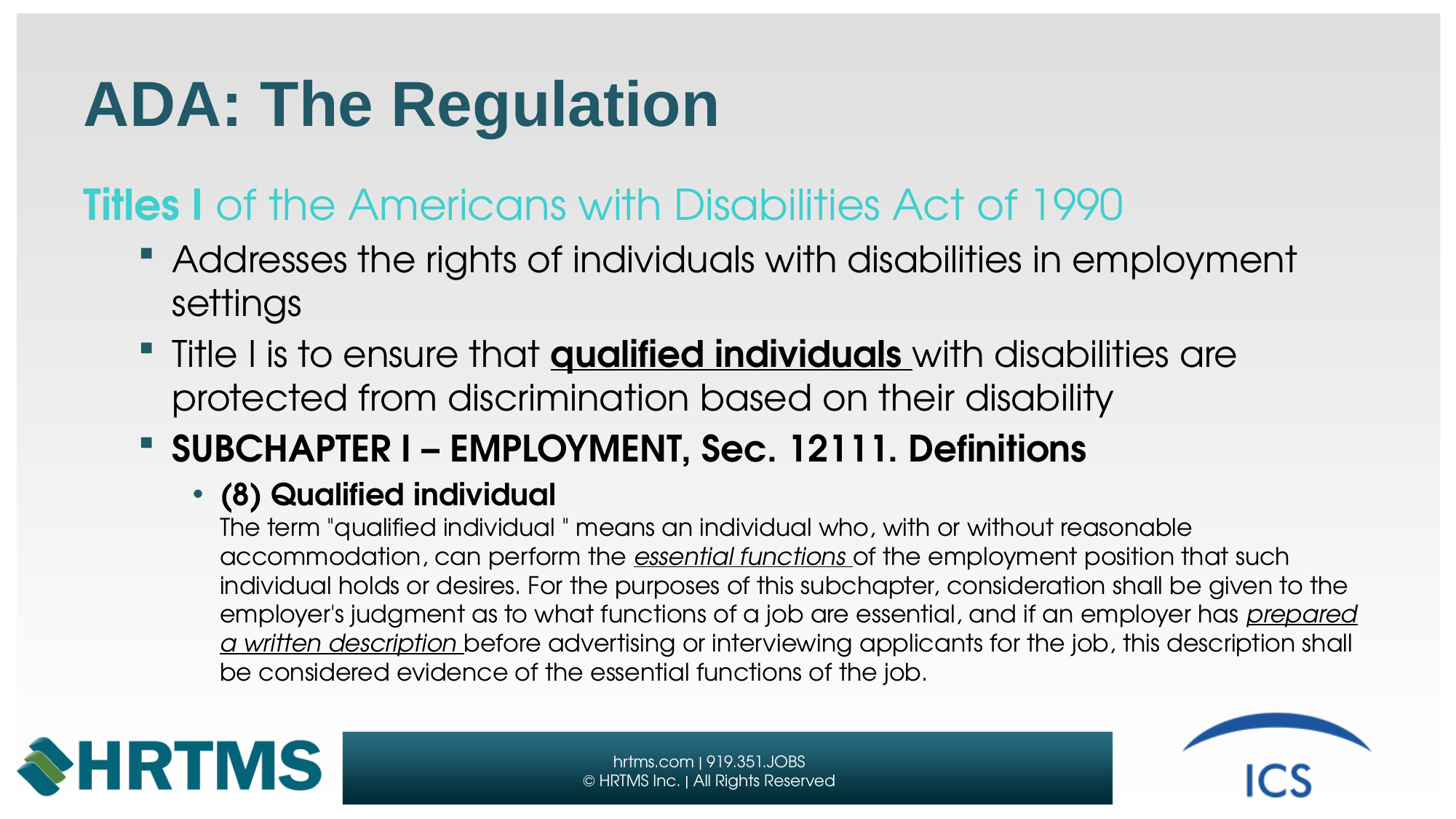

# ADA: The Regulation
Titles I of the Americans with Disabilities Act of 1990
Addresses the rights of individuals with disabilities in employment settings
Title I is to ensure that qualified individuals with disabilities are protected from discrimination based on their disability
SUBCHAPTER I – EMPLOYMENT, Sec. 12111. Definitions
(8) Qualified individual
The term "qualified individual " means an individual who, with or without reasonable accommodation, can perform the essential functions of the employment position that such individual holds or desires. For the purposes of this subchapter, consideration shall be given to the employer's judgment as to what functions of a job are essential, and if an employer has prepared a written description before advertising or interviewing applicants for the job, this description shall be considered evidence of the essential functions of the job.